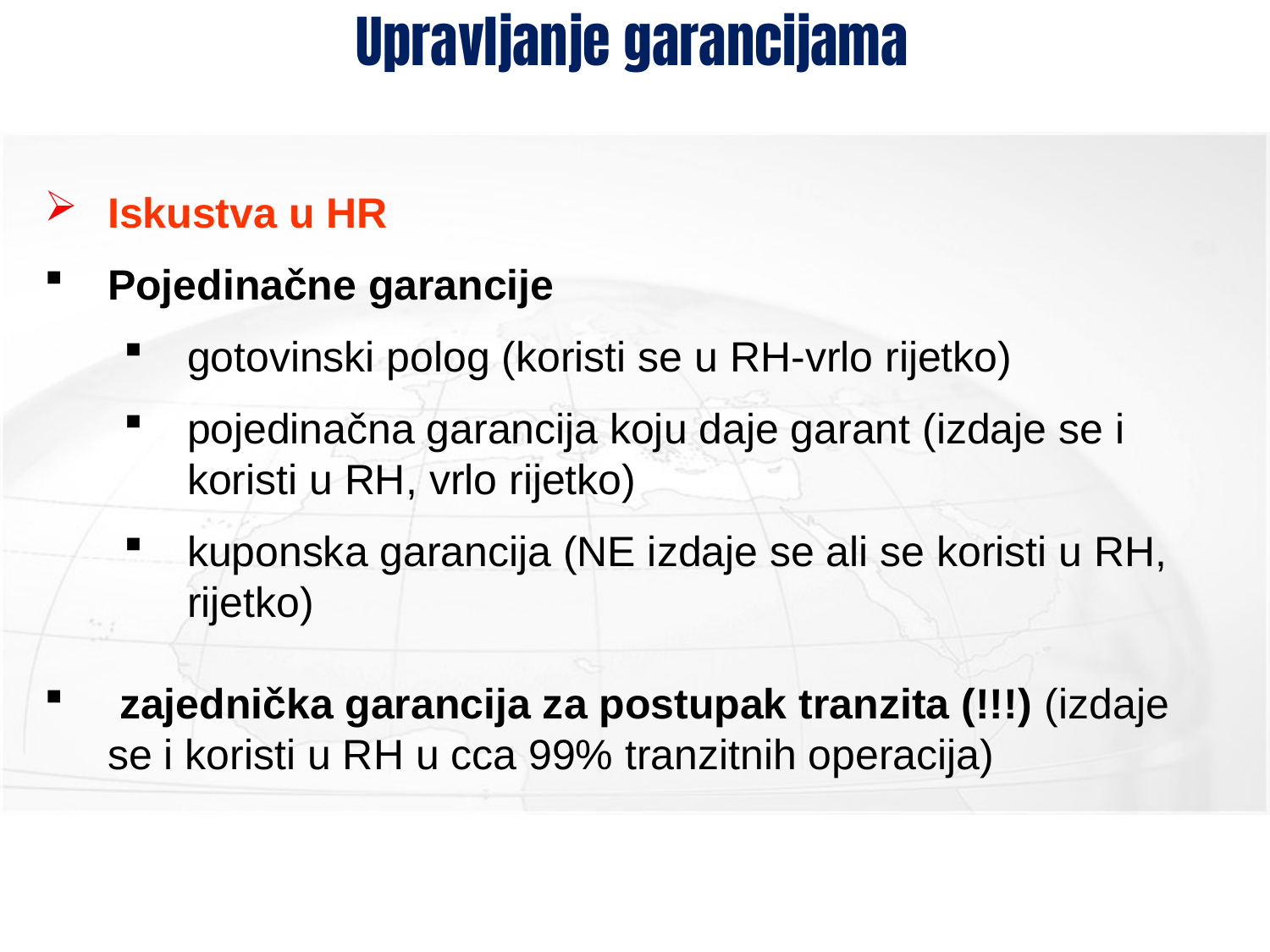

# Upravljanje garancijama
Iskustva u HR
Pojedinačne garancije
gotovinski polog (koristi se u RH-vrlo rijetko)
pojedinačna garancija koju daje garant (izdaje se i koristi u RH, vrlo rijetko)
kuponska garancija (NE izdaje se ali se koristi u RH, rijetko)

 zajednička garancija za postupak tranzita (!!!) (izdaje se i koristi u RH u cca 99% tranzitnih operacija)